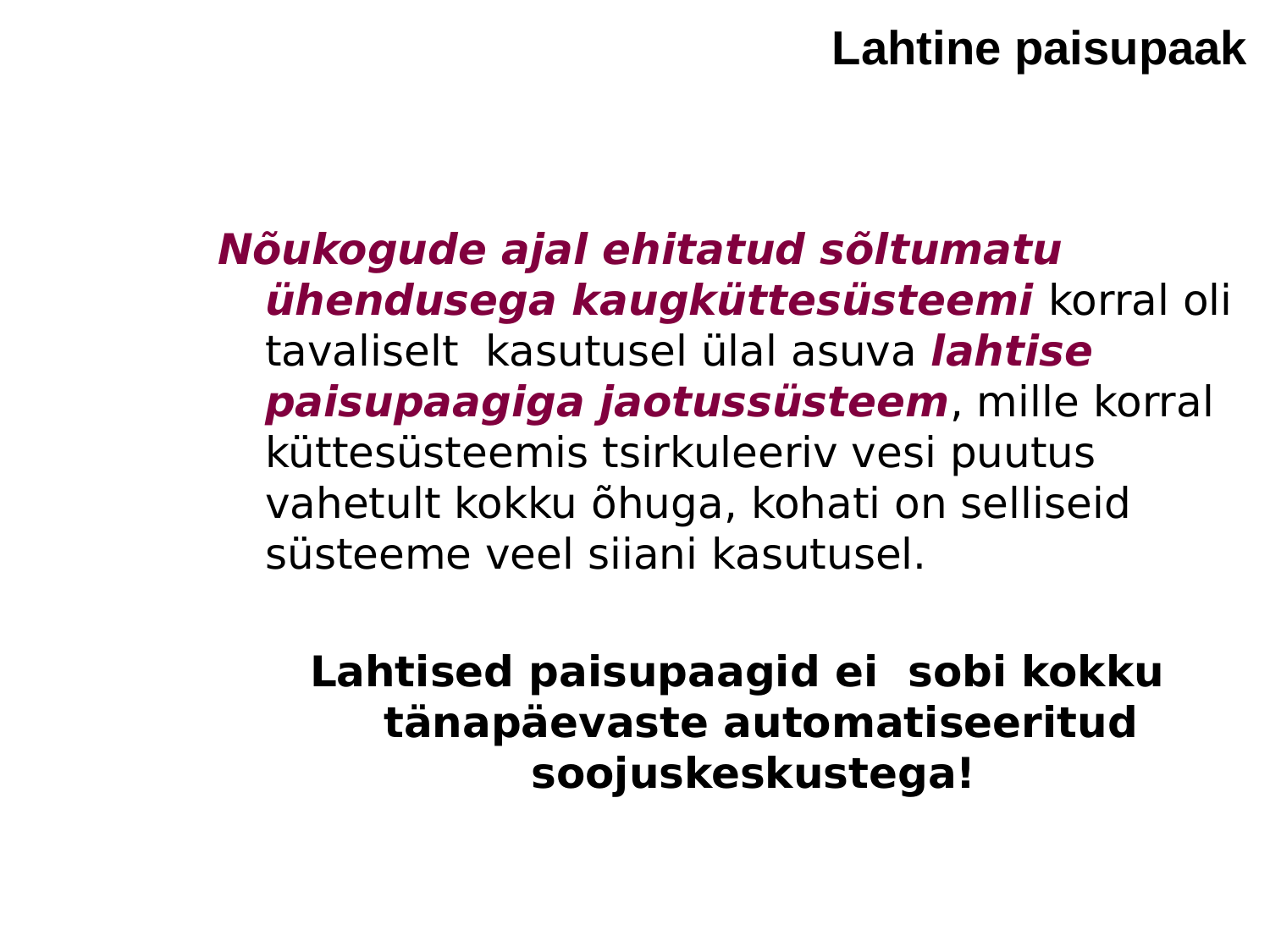

Lahtine paisupaak

Nõukogude ajal ehitatud sõltumatu ühendusega kaugküttesüsteemi korral oli tavaliselt  kasutusel ülal asuva lahtise paisupaagiga jaotussüsteem, mille korral küttesüsteemis tsirkuleeriv vesi puutus vahetult kokku õhuga, kohati on selliseid süsteeme veel siiani kasutusel.

Lahtised paisupaagid ei  sobi kokku tänapäevaste automatiseeritud soojuskeskustega!